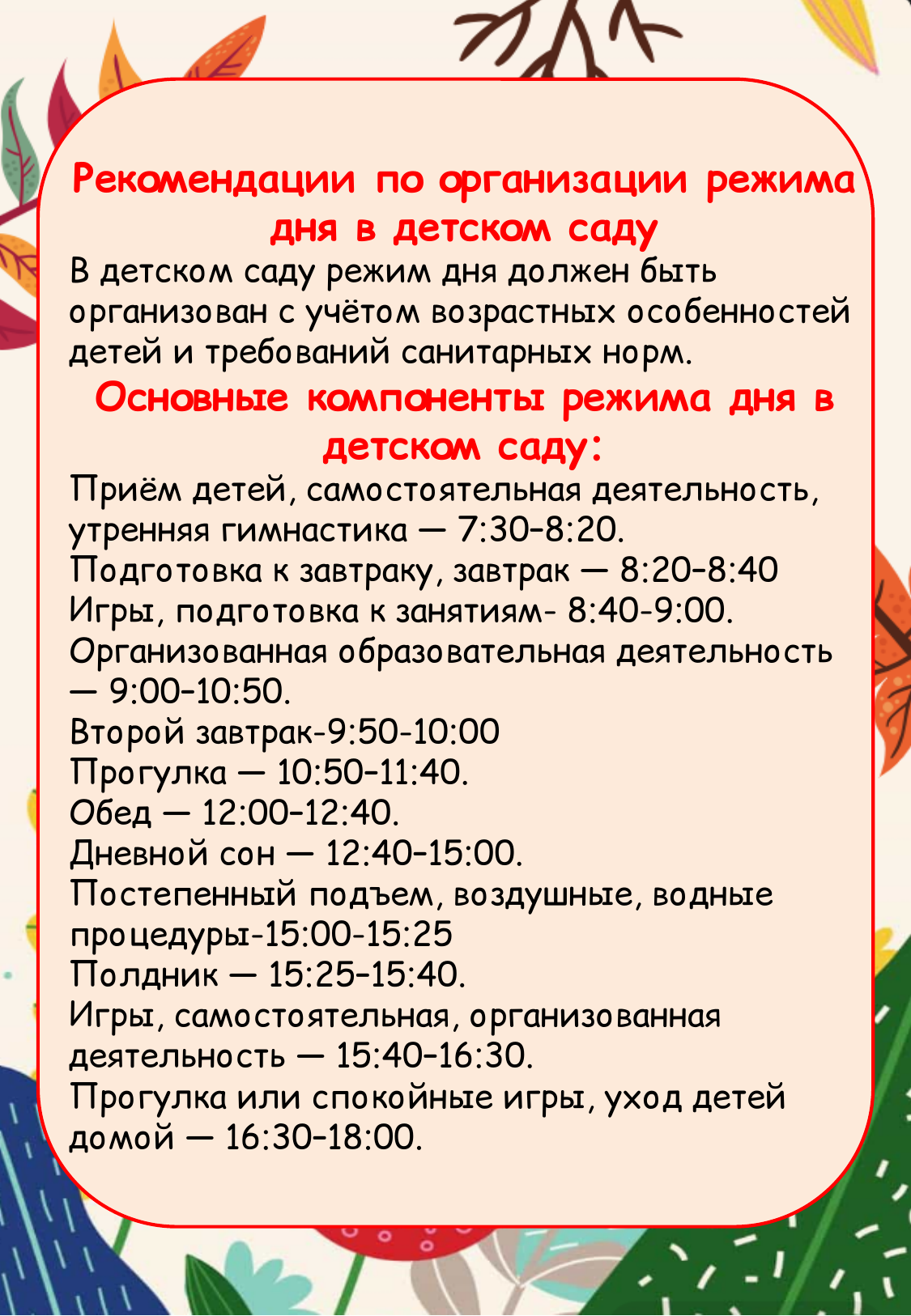

Рекомендации по организации режима дня в детском саду
В детском саду режим дня должен быть организован с учётом возрастных особенностей детей и требований санитарных норм.
Основные компоненты режима дня в детском саду:
Приём детей, самостоятельная деятельность, утренняя гимнастика — 7:30–8:20.
Подготовка к завтраку, завтрак — 8:20–8:40
Игры, подготовка к занятиям- 8:40-9:00.
Организованная образовательная деятельность — 9:00–10:50.
Второй завтрак-9:50-10:00
Прогулка — 10:50–11:40.
Обед — 12:00–12:40.
Дневной сон — 12:40–15:00.
Постепенный подъем, воздушные, водные процедуры-15:00-15:25
Полдник — 15:25–15:40.
Игры, самостоятельная, организованная деятельность — 15:40–16:30.
Прогулка или спокойные игры, уход детей домой — 16:30–18:00.